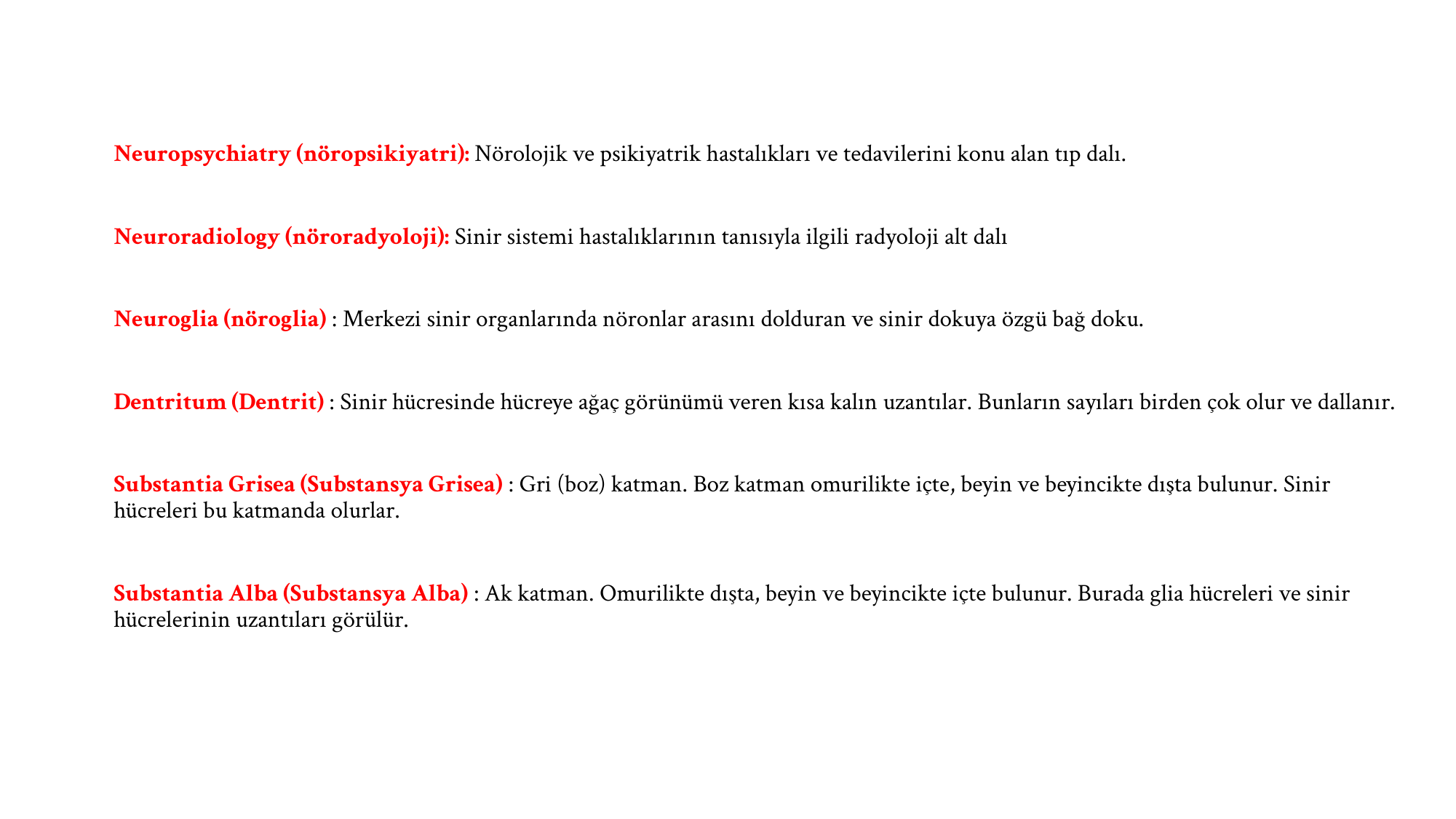

Neuropsychiatry (nöropsikiyatri): Nörolojik ve psikiyatrik hastalıkları ve tedavilerini konu alan tıp dalı.

Neuroradiology (nöroradyoloji): Sinir sistemi hastalıklarının tanısıyla ilgili radyoloji alt dalı

Neuroglia (nöroglia) : Merkezi sinir organlarında nöronlar arasını dolduran ve sinir dokuya özgü bağ doku.

Dentritum (Dentrit) : Sinir hücresinde hücreye ağaç görünümü veren kısa kalın uzantılar. Bunların sayıları birden çok olur ve dallanır.

Substantia Grisea (Substansya Grisea) : Gri (boz) katman. Boz katman omurilikte içte, beyin ve beyincikte dışta bulunur. Sinir hücreleri bu katmanda olurlar.

Substantia Alba (Substansya Alba) : Ak katman. Omurilikte dışta, beyin ve beyincikte içte bulunur. Burada glia hücreleri ve sinir hücrelerinin uzantıları görülür.